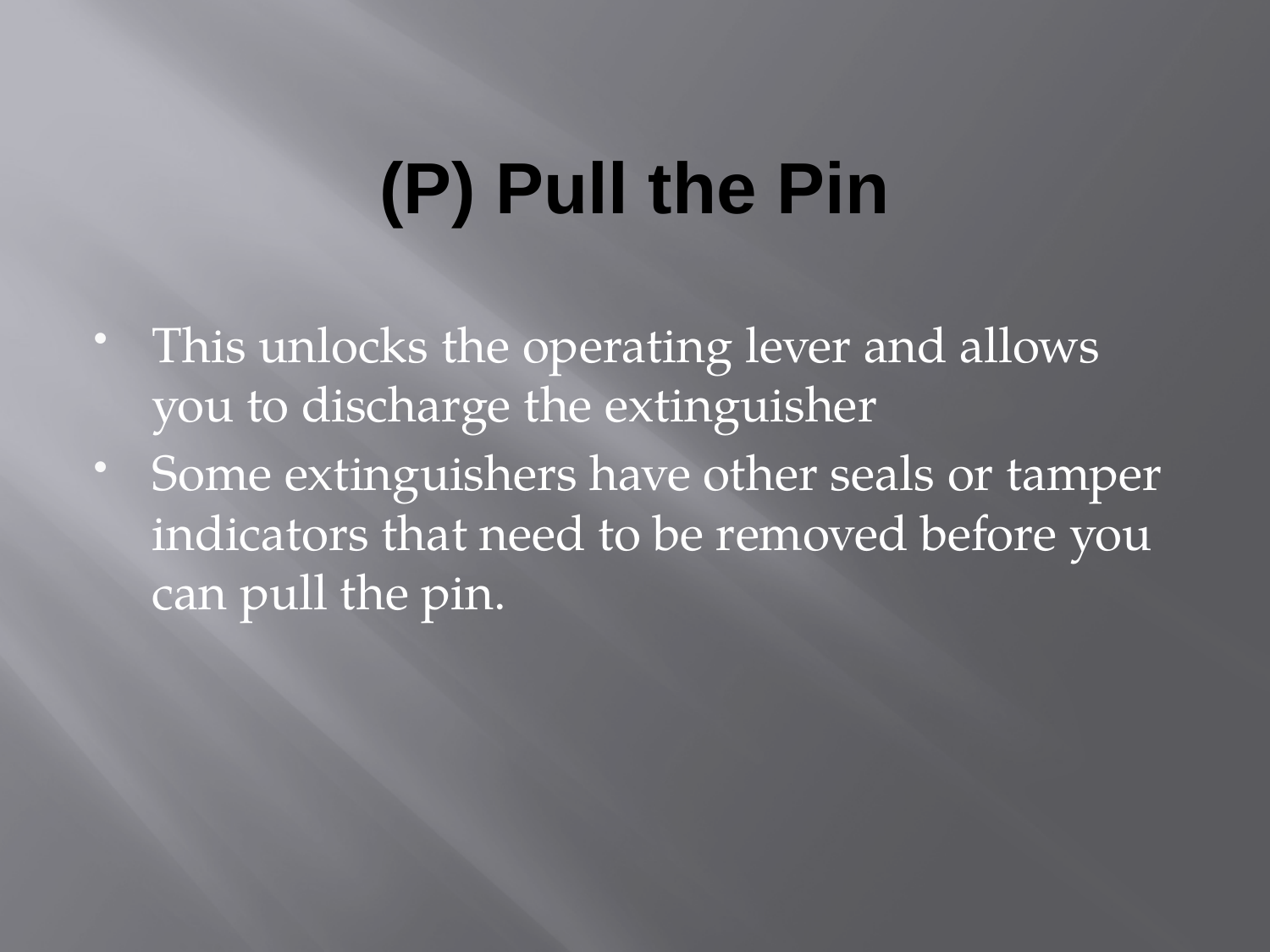

# (P) Pull the Pin
This unlocks the operating lever and allows you to discharge the extinguisher
Some extinguishers have other seals or tamper indicators that need to be removed before you can pull the pin.